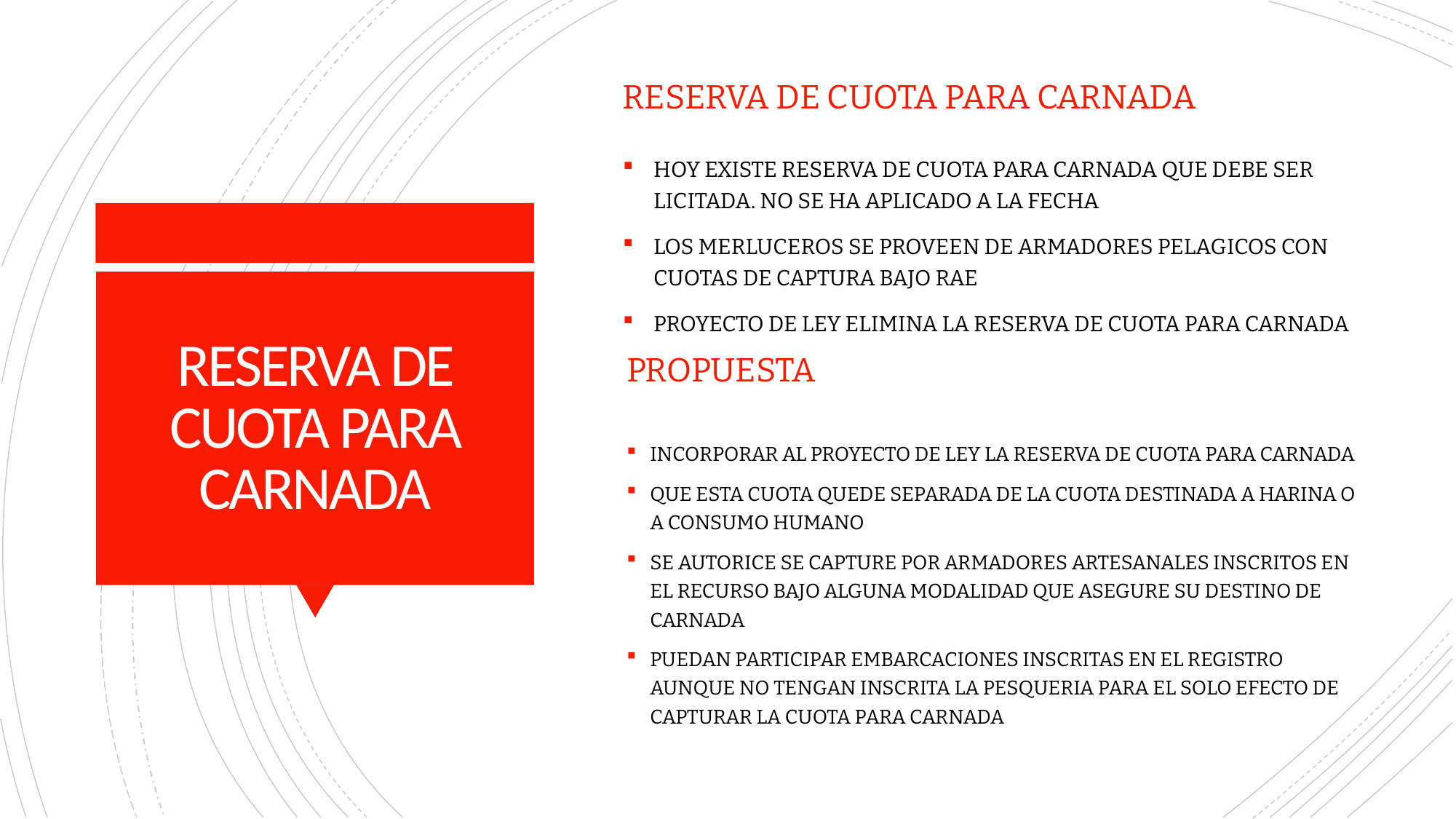

RESERVA DE CUOTA PARA CARNADA
HOY EXISTE RESERVA DE CUOTA PARA CARNADA QUE DEBE SER LICITADA. NO SE HA APLICADO A LA FECHA
LOS MERLUCEROS SE PROVEEN DE ARMADORES PELAGICOS CON CUOTAS DE CAPTURA BAJO RAE
PROYECTO DE LEY ELIMINA LA RESERVA DE CUOTA PARA CARNADA
# RESERVA DE CUOTA PARA CARNADA
PROPUESTA
INCORPORAR AL PROYECTO DE LEY LA RESERVA DE CUOTA PARA CARNADA
QUE ESTA CUOTA QUEDE SEPARADA DE LA CUOTA DESTINADA A HARINA O A CONSUMO HUMANO
SE AUTORICE SE CAPTURE POR ARMADORES ARTESANALES INSCRITOS EN EL RECURSO BAJO ALGUNA MODALIDAD QUE ASEGURE SU DESTINO DE CARNADA
PUEDAN PARTICIPAR EMBARCACIONES INSCRITAS EN EL REGISTRO AUNQUE NO TENGAN INSCRITA LA PESQUERIA PARA EL SOLO EFECTO DE CAPTURAR LA CUOTA PARA CARNADA